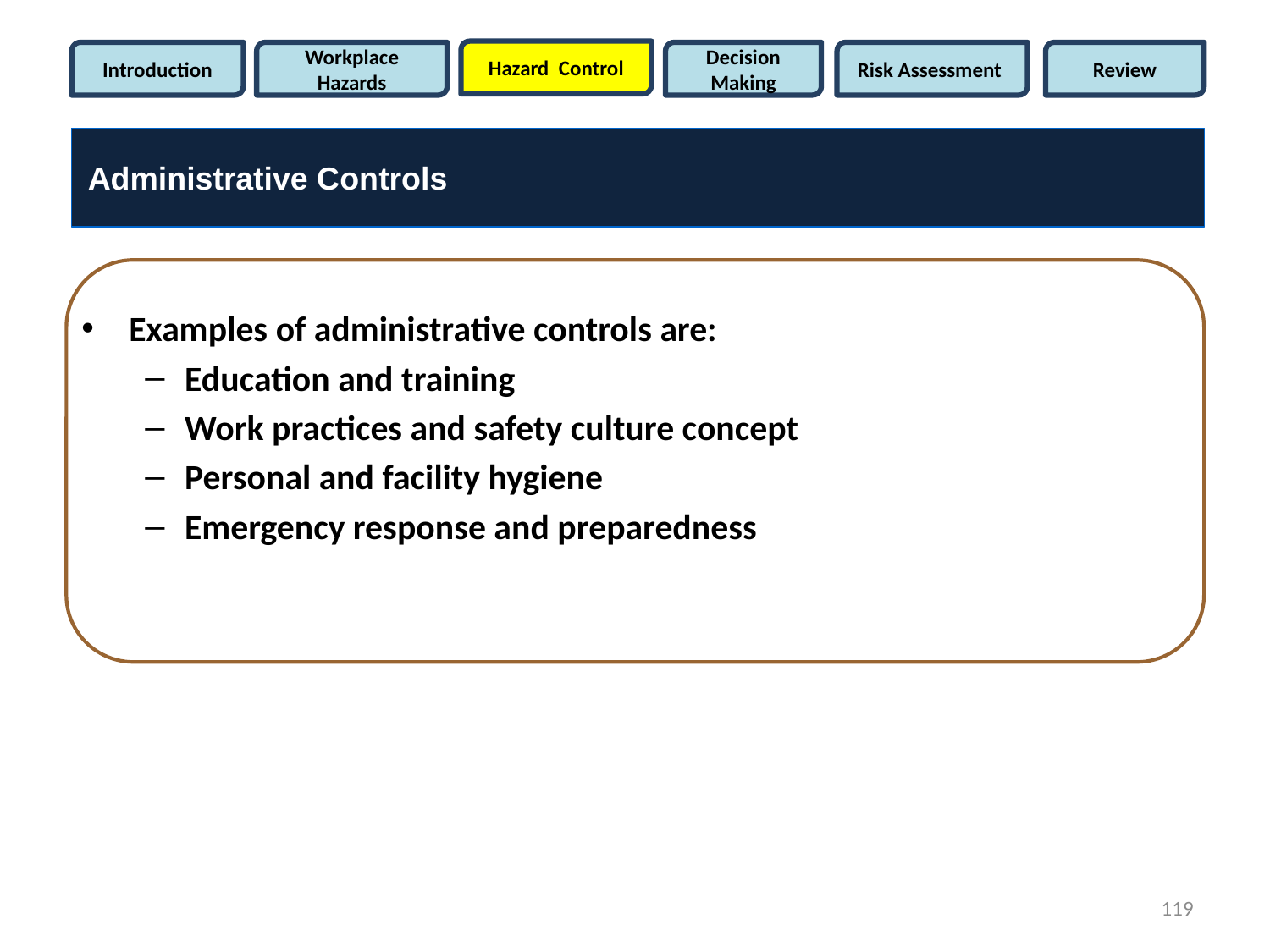

Hazard  Control
Introduction
Workplace Hazards
Decision Making
Risk Assessment
Review

Administrative Controls

Examples of administrative controls are:
Education and training
Work practices and safety culture concept
Personal and facility hygiene
Emergency response and preparedness

119